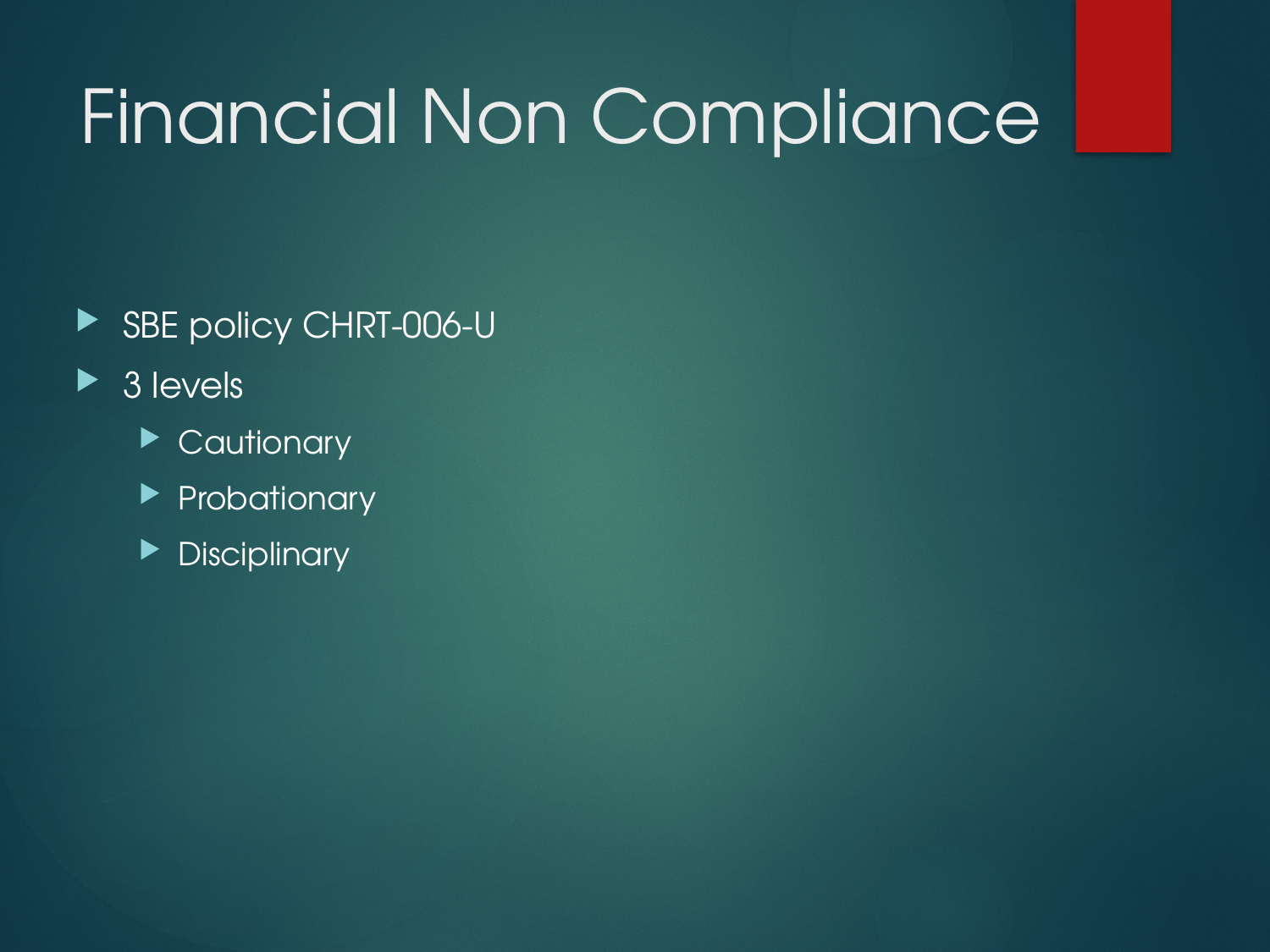

# Financial Non Compliance
SBE policy CHRT-006-U
3 levels
Cautionary
Probationary
Disciplinary